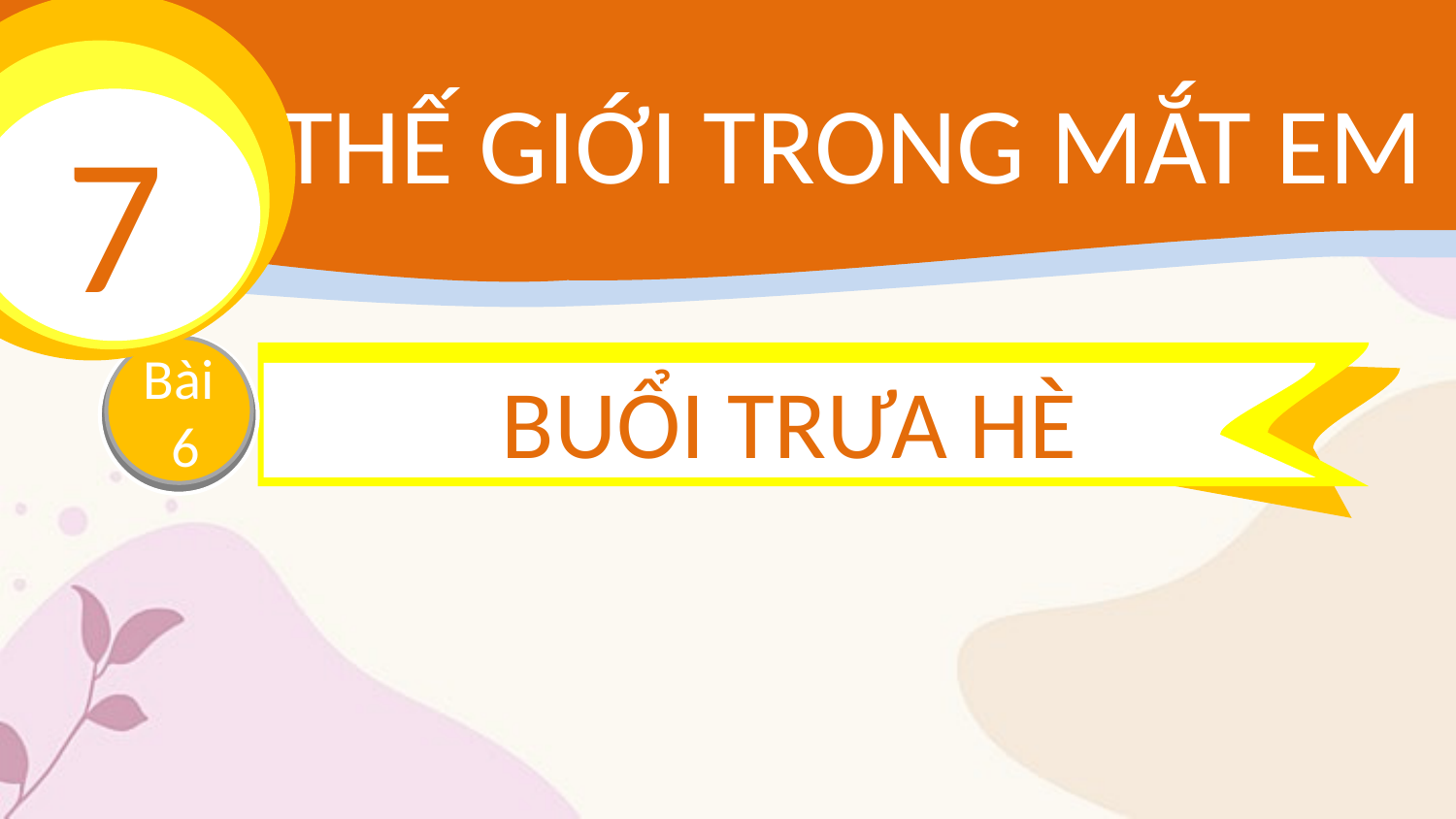

7

           THẾ GIỚI TRONG MẮT EM

Bài
 6

BUỔI TRƯA HÈ
NẾU KHÔNG MAY BỊ LẠC